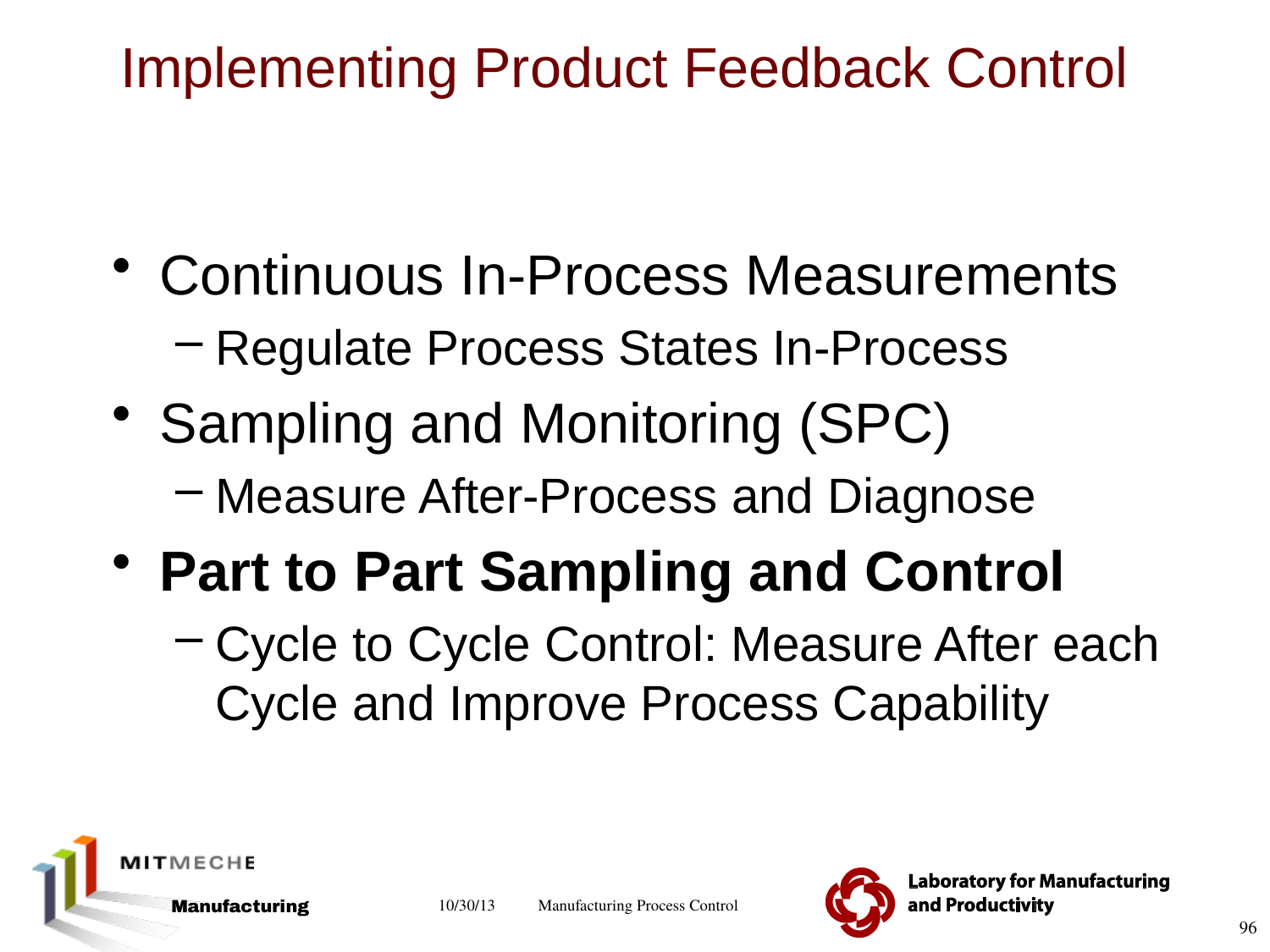

# Implementing Product Feedback Control
Continuous In-Process Measurements
Regulate Process States In-Process
Sampling and Monitoring (SPC)
Measure After-Process and Diagnose
Part to Part Sampling and Control
Cycle to Cycle Control: Measure After each Cycle and Improve Process Capability
10/30/13
96
Manufacturing Process Control